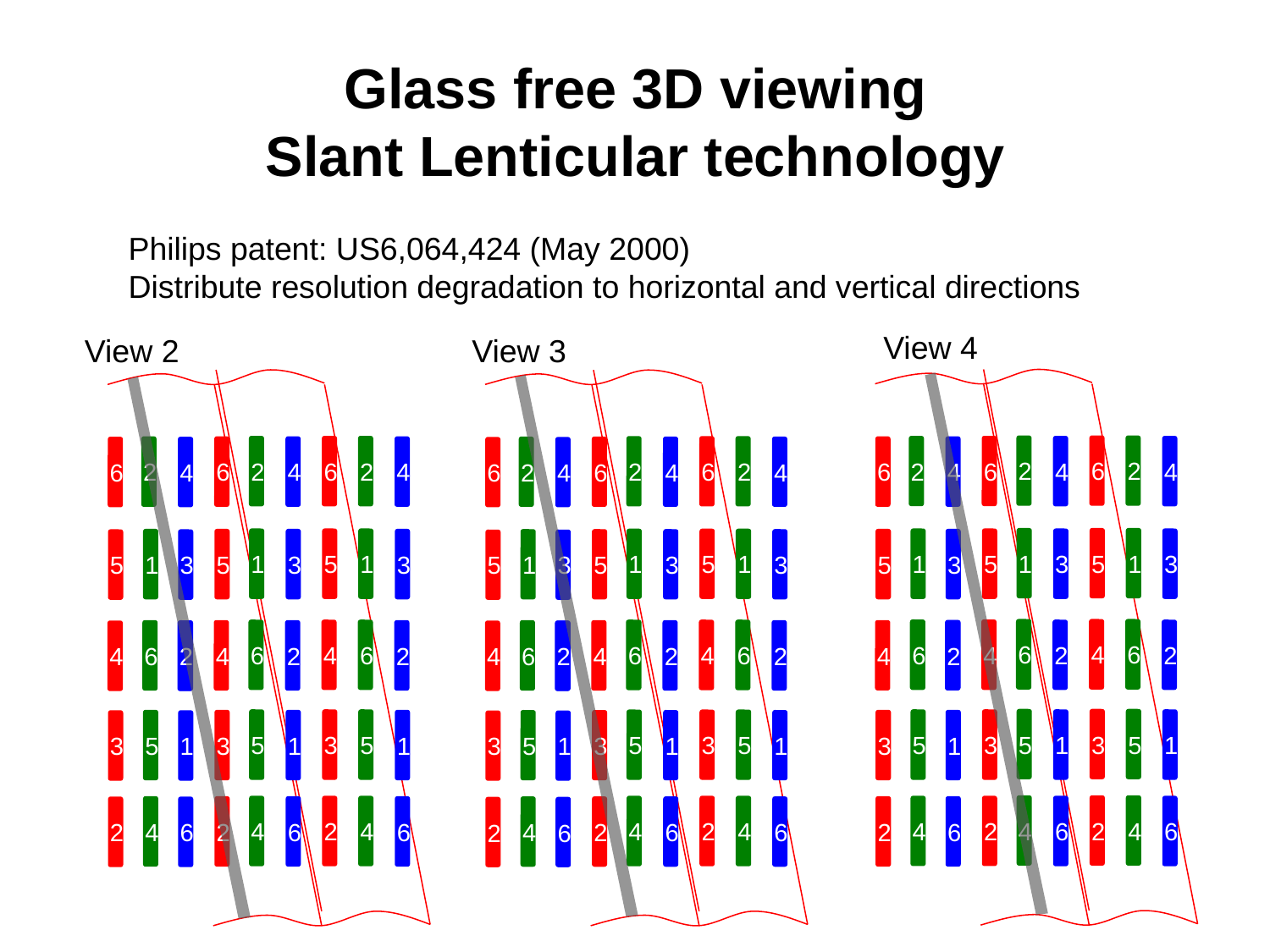

Glass free 3D viewing
Slant Lenticular technology
Philips patent: US6,064,424 (May 2000)
Distribute resolution degradation to horizontal and vertical directions
View 4
View 2
View 3

2
6
2
2
6
2
2
6
4
4
2
6
2
2
6
4
4
6
4
2
6
4
4
6
4
6
4
1
5
1
1
5
1
1
5
3
3
1
5
1
1
5
3
3
5
3
1
5
3
3
5
3
5
3
6
4
6
6
4
6
4
6
6
4
6
2
2
2
6
4
2
2
6
4
2
2
4
2
2
4
2
4
2
2
5
3
5
5
3
5
5
3
1
1
5
3
5
5
3
1
1
3
1
5
3
1
1
3
1
3
1
4
2
4
4
2
4
4
2
4
4
2
6
6
4
2
6
6
2
6
4
2
6
6
2
6
2
6